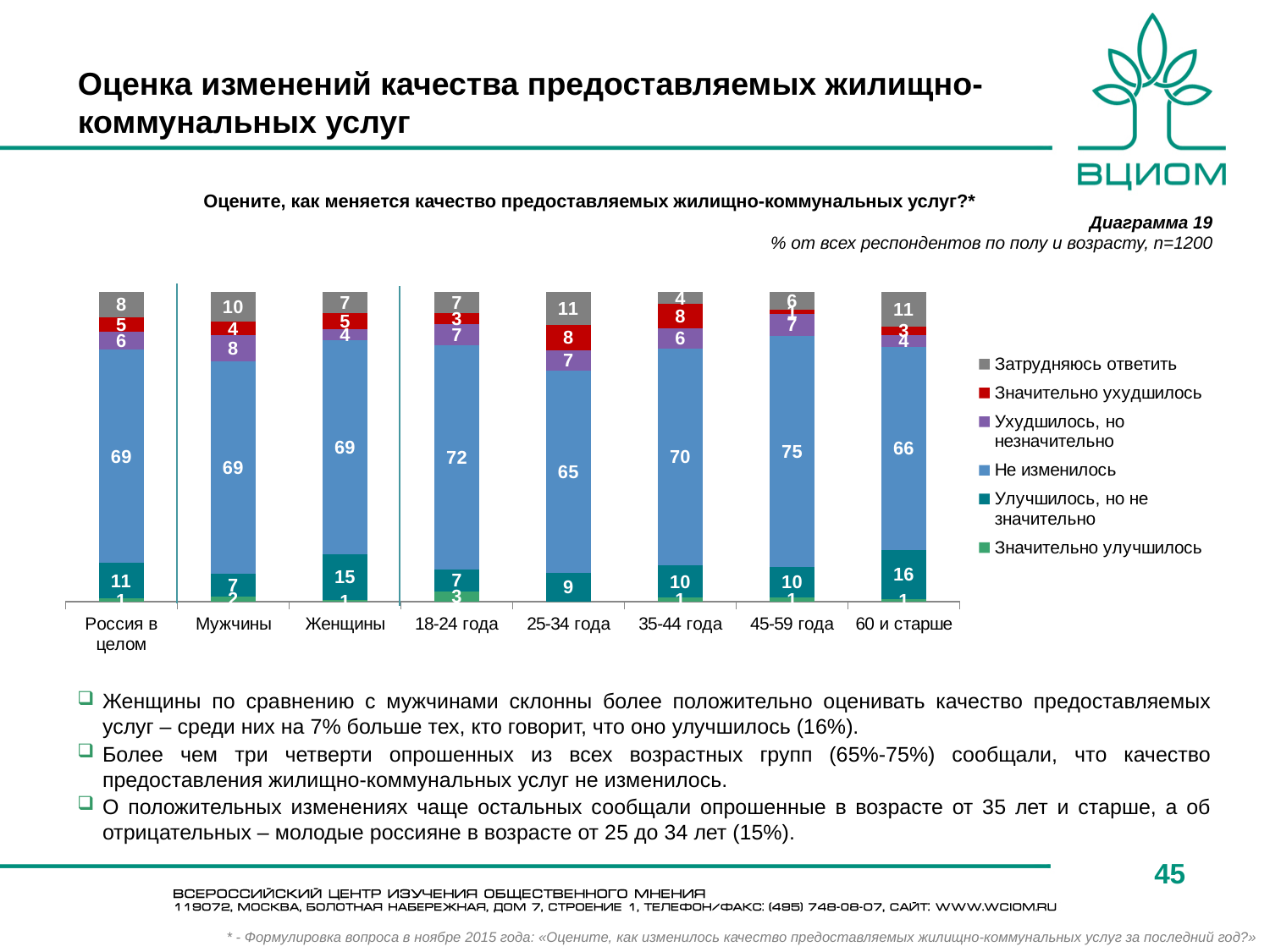

Оценка изменений качества предоставляемых жилищно-коммунальных услуг
Оцените, как меняется качество предоставляемых жилищно-коммунальных услуг?*
Диаграмма 19
% от всех респондентов по полу и возрасту, n=1200

### Chart

| Category | Значительно улучшилось | Улучшилось, но не значительно | Не изменилось | Ухудшилось, но незначительно | Значительно ухудшилось | Затрудняюсь ответить |
|---|---|---|---|---|---|---|
| Россия в целом | 1.1111111111111112 | 11.38888888888889 | 68.88888888888889 | 5.833333333333333 | 4.722222222222222 | 8.055555555555555 |
| Мужчины | 1.8072289156626504 | 7.228915662650602 | 68.67469879518072 | 8.433734939759036 | 4.216867469879518 | 9.63855421686747 |
| Женщины | 0.5154639175257731 | 14.948453608247423 | 69.0721649484536 | 3.608247422680412 | 5.154639175257731 | 6.701030927835052 |
| 18-24 года | 3.4482758620689653 | 6.896551724137931 | 72.41379310344827 | 6.896551724137931 | 3.4482758620689653 | 6.896551724137931 |
| 25-34 года | 0.0 | 9.333333333333334 | 65.33333333333333 | 6.666666666666667 | 8.0 | 10.666666666666668 |
| 35-44 года | 1.2987012987012987 | 10.38961038961039 | 70.12987012987013 | 6.493506493506493 | 7.792207792207792 | 3.896103896103896 |
| 45-59 года | 1.4084507042253522 | 9.859154929577464 | 74.64788732394366 | 7.042253521126761 | 1.4084507042253522 | 5.633802816901409 |
| 60 и старше | 0.9259259259259258 | 15.74074074074074 | 65.74074074074075 | 3.7037037037037033 | 2.7777777777777777 | 11.11111111111111 |
Женщины по сравнению с мужчинами склонны более положительно оценивать качество предоставляемых услуг – среди них на 7% больше тех, кто говорит, что оно улучшилось (16%).
Более чем три четверти опрошенных из всех возрастных групп (65%-75%) сообщали, что качество предоставления жилищно-коммунальных услуг не изменилось.
О положительных изменениях чаще остальных сообщали опрошенные в возрасте от 35 лет и старше, а об отрицательных – молодые россияне в возрасте от 25 до 34 лет (15%).
45
* - Формулировка вопроса в ноябре 2015 года: «Оцените, как изменилось качество предоставляемых жилищно-коммунальных услуг за последний год?»